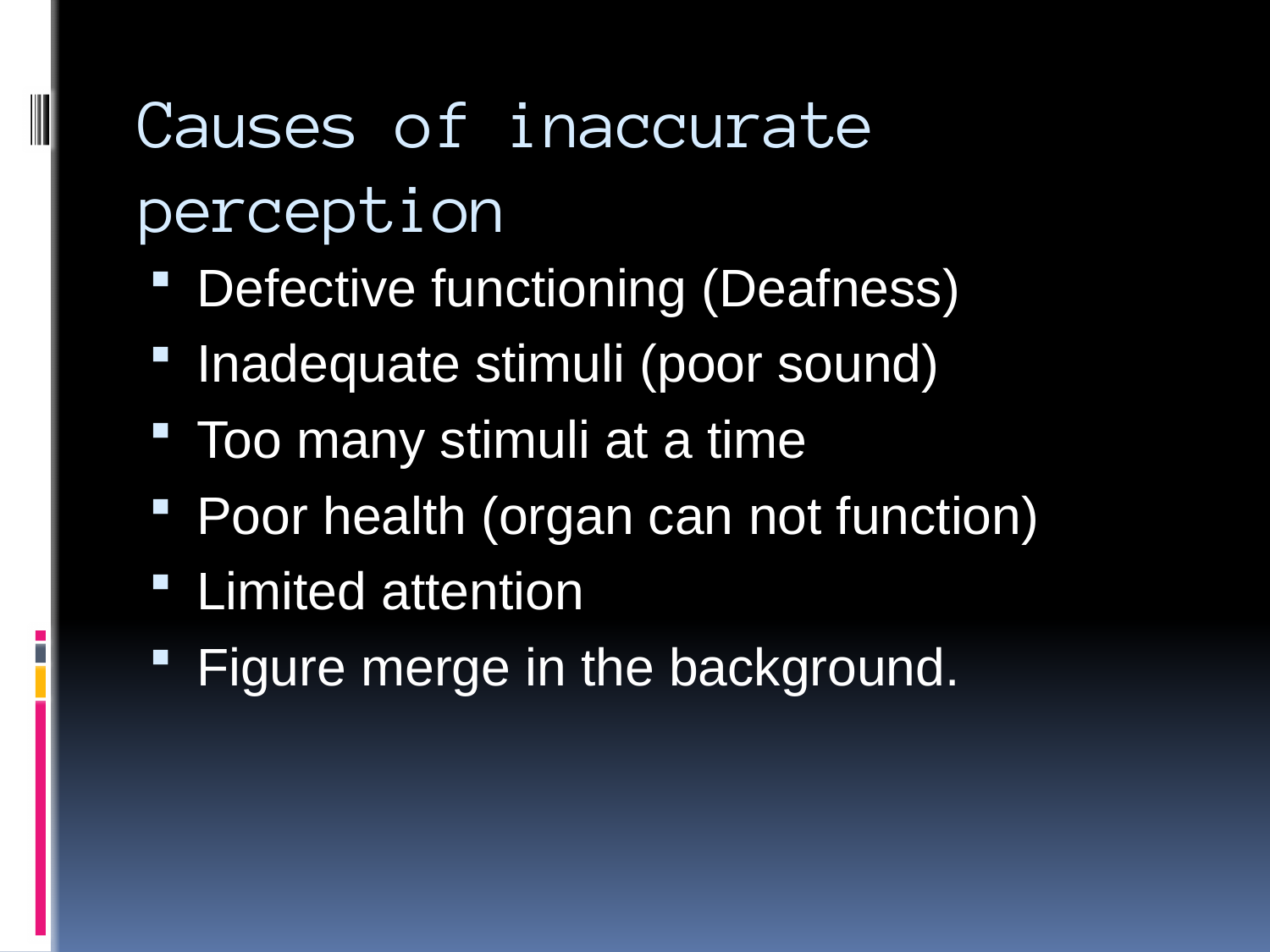

# Causes of inaccurate perception
Defective functioning (Deafness)
Inadequate stimuli (poor sound)
Too many stimuli at a time
Poor health (organ can not function)
Limited attention
Figure merge in the background.